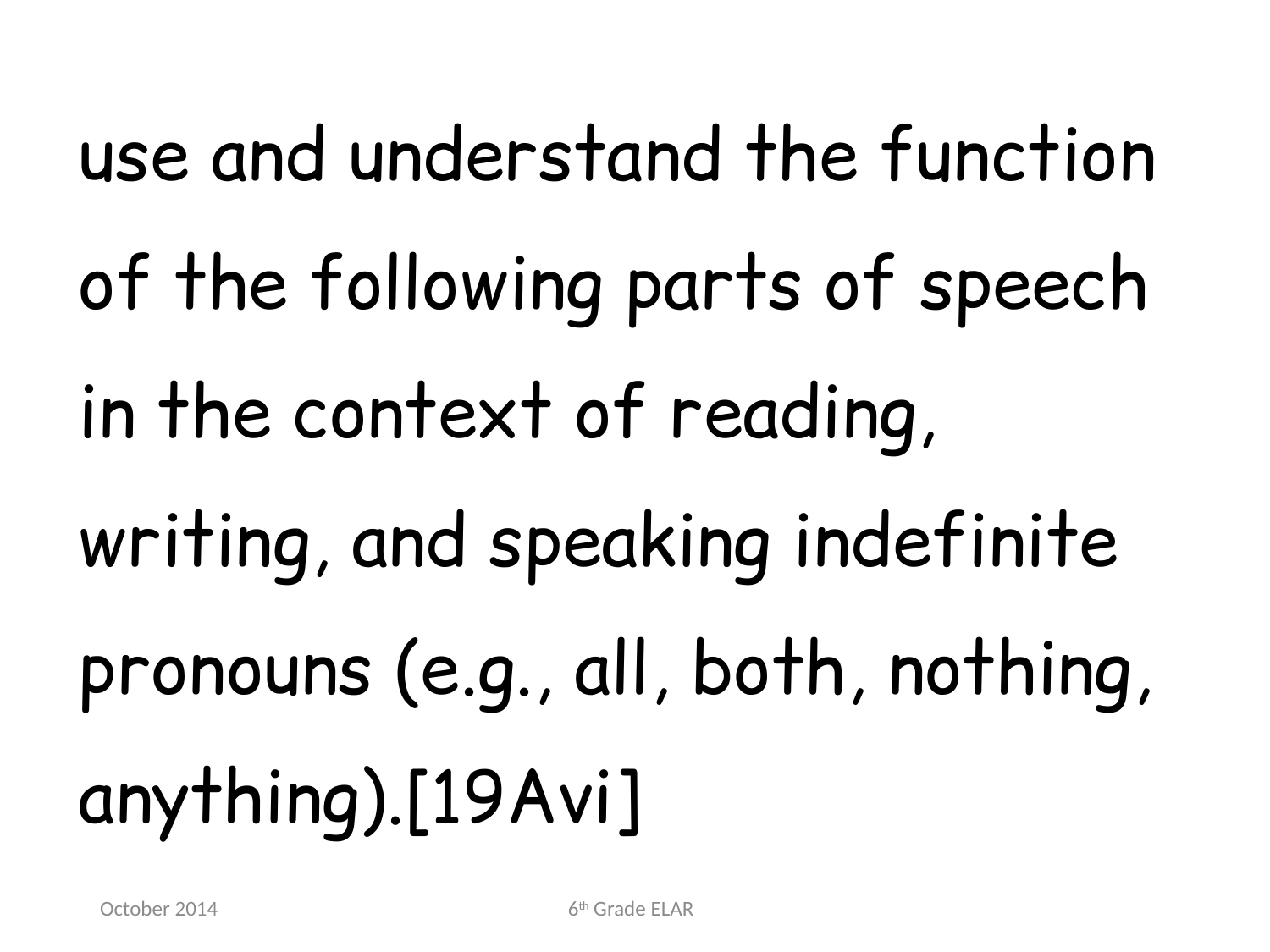

use and understand the function of the following parts of speech in the context of reading, writing, and speaking indefinite pronouns (e.g., all, both, nothing, anything).[19Avi]
October 2014
6th Grade ELAR